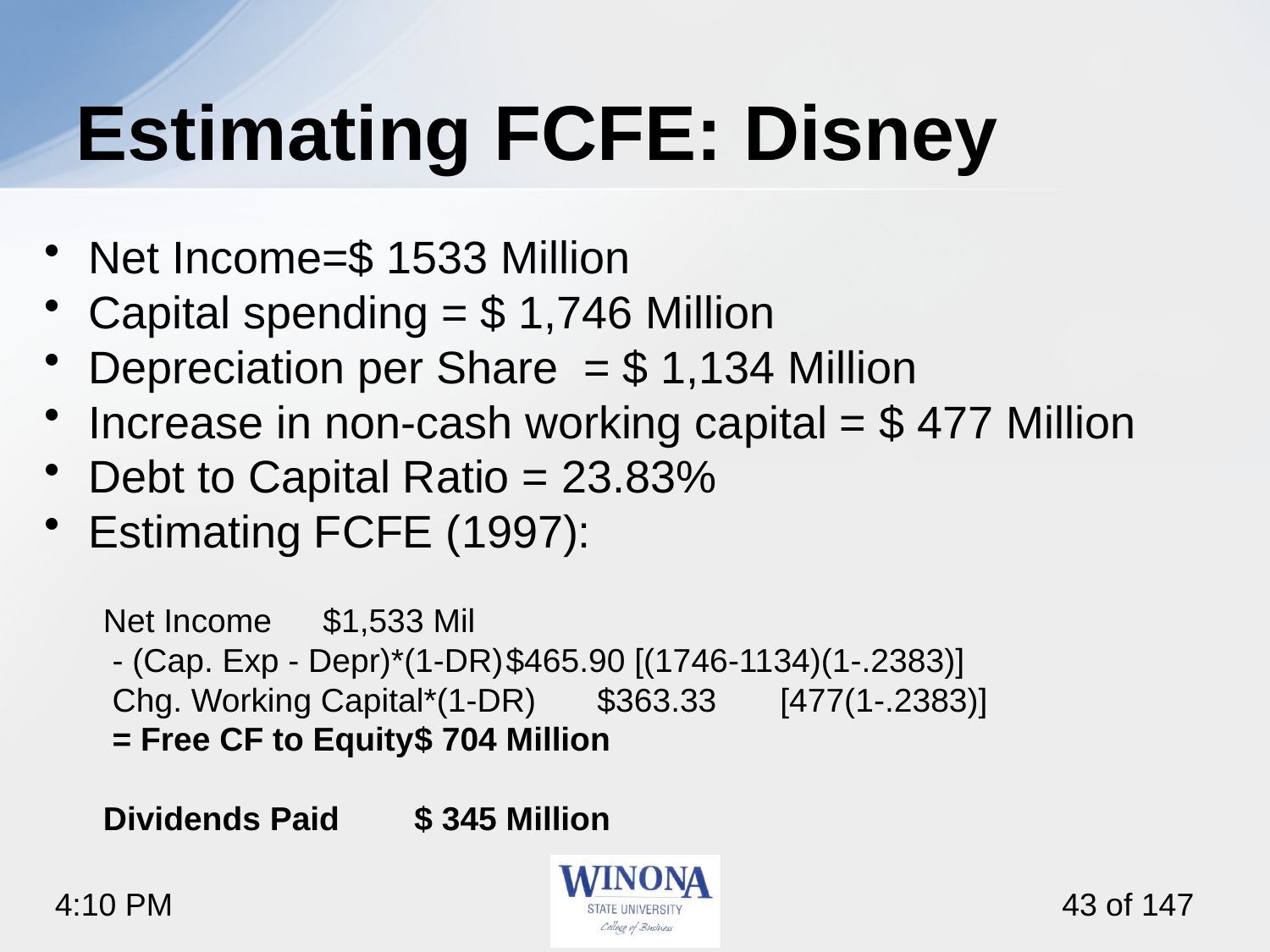

# Estimating FCFE: Disney
Net Income=$ 1533 Million
Capital spending = $ 1,746 Million
Depreciation per Share  = $ 1,134 Million
Increase in non-cash working capital = $ 477 Million
Debt to Capital Ratio = 23.83%
Estimating FCFE (1997):

Net Income			$1,533 Mil
 - (Cap. Exp - Depr)*(1-DR)	$465.90 [(1746-1134)(1-.2383)]
 Chg. Working Capital*(1-DR)	$363.33	[477(1-.2383)]
 = Free CF to Equity		$ 704 Million

Dividends Paid			$ 345 Million